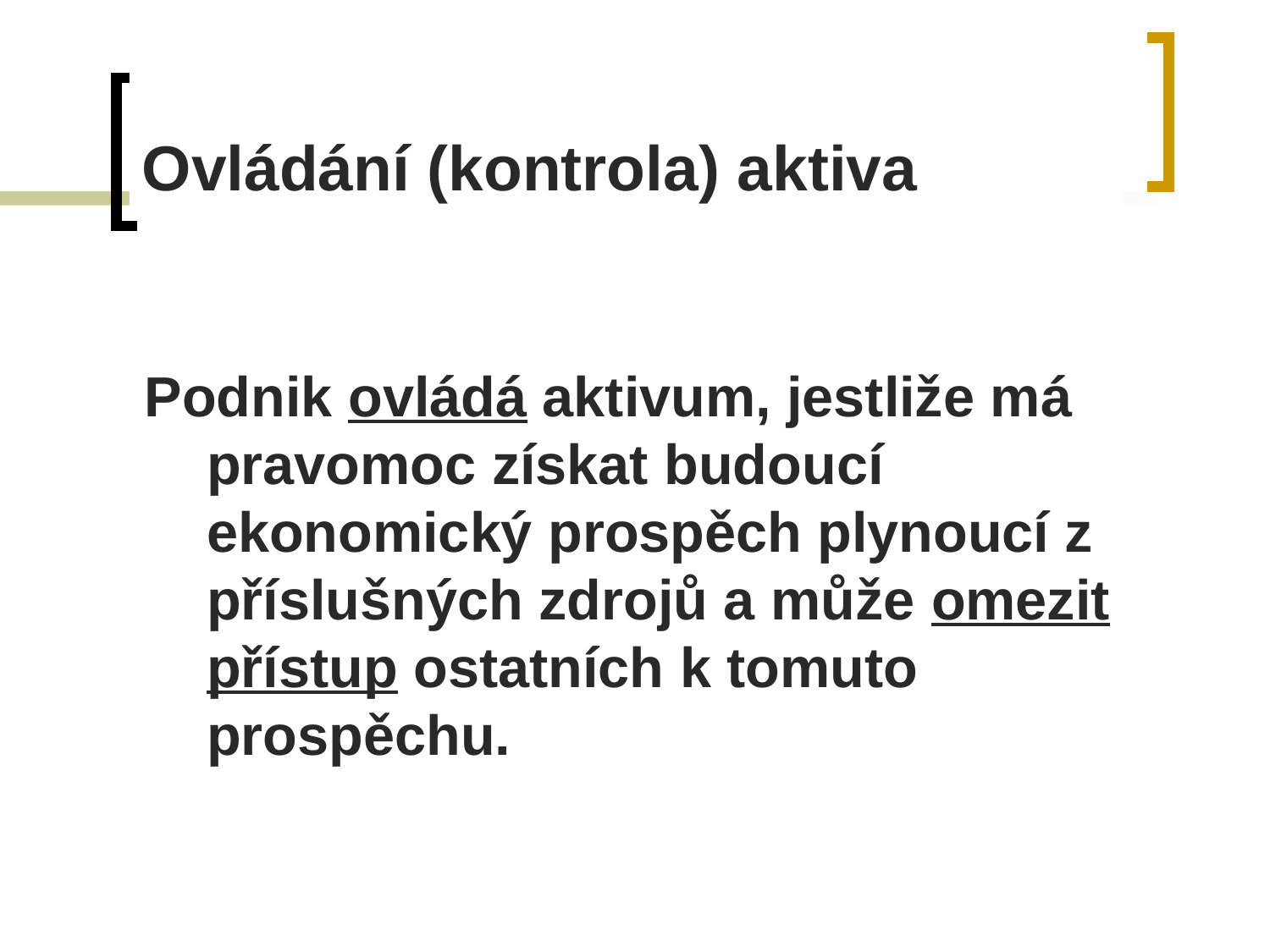

# Ovládání (kontrola) aktiva

Podnik ovládá aktivum, jestliže má pravomoc získat budoucí ekonomický prospěch plynoucí z příslušných zdrojů a může omezit přístup ostatních k tomuto prospěchu.